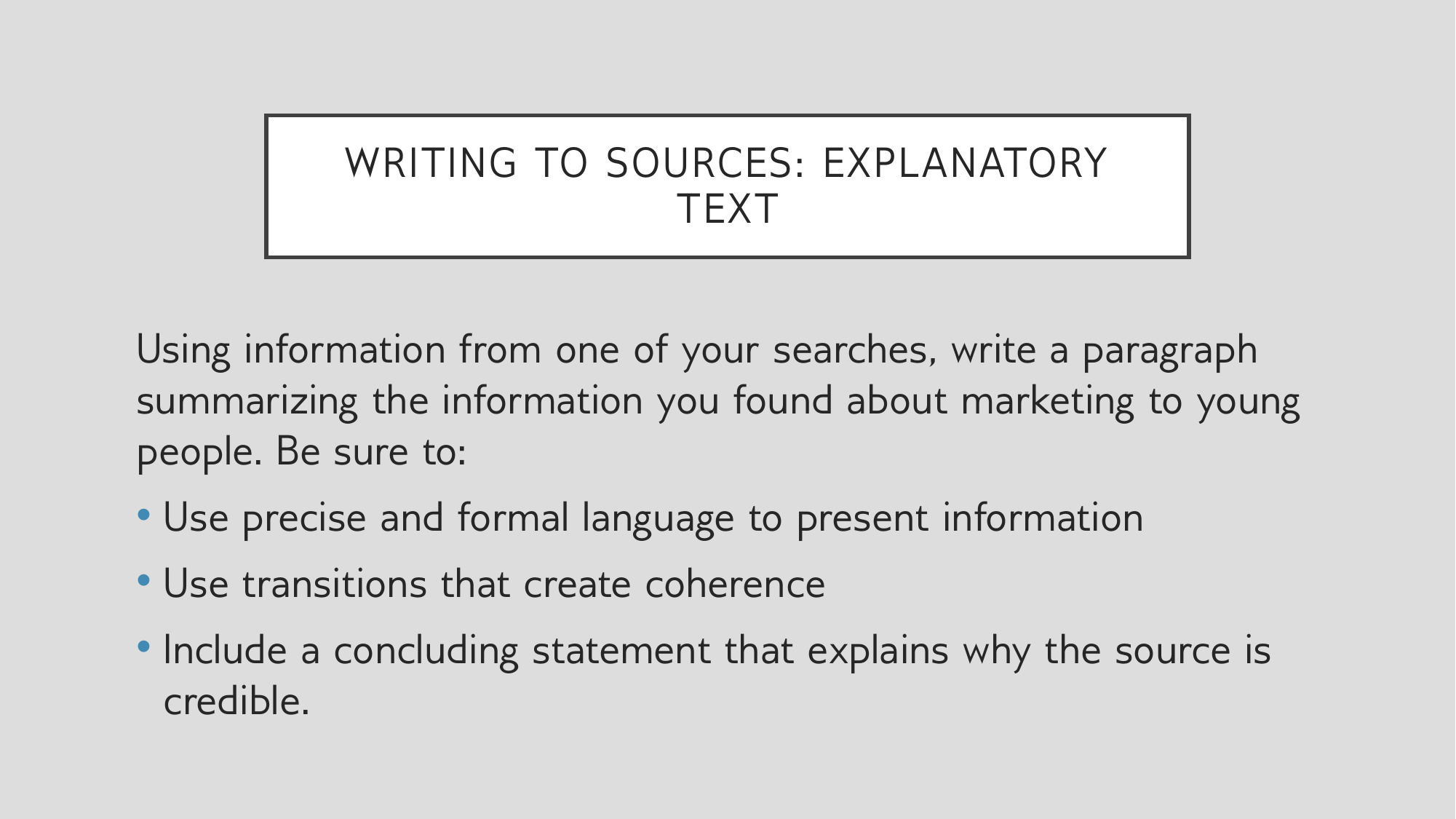

# Writing to sources: explanatory text
Using information from one of your searches, write a paragraph summarizing the information you found about marketing to young people. Be sure to:
Use precise and formal language to present information
Use transitions that create coherence
Include a concluding statement that explains why the source is credible.